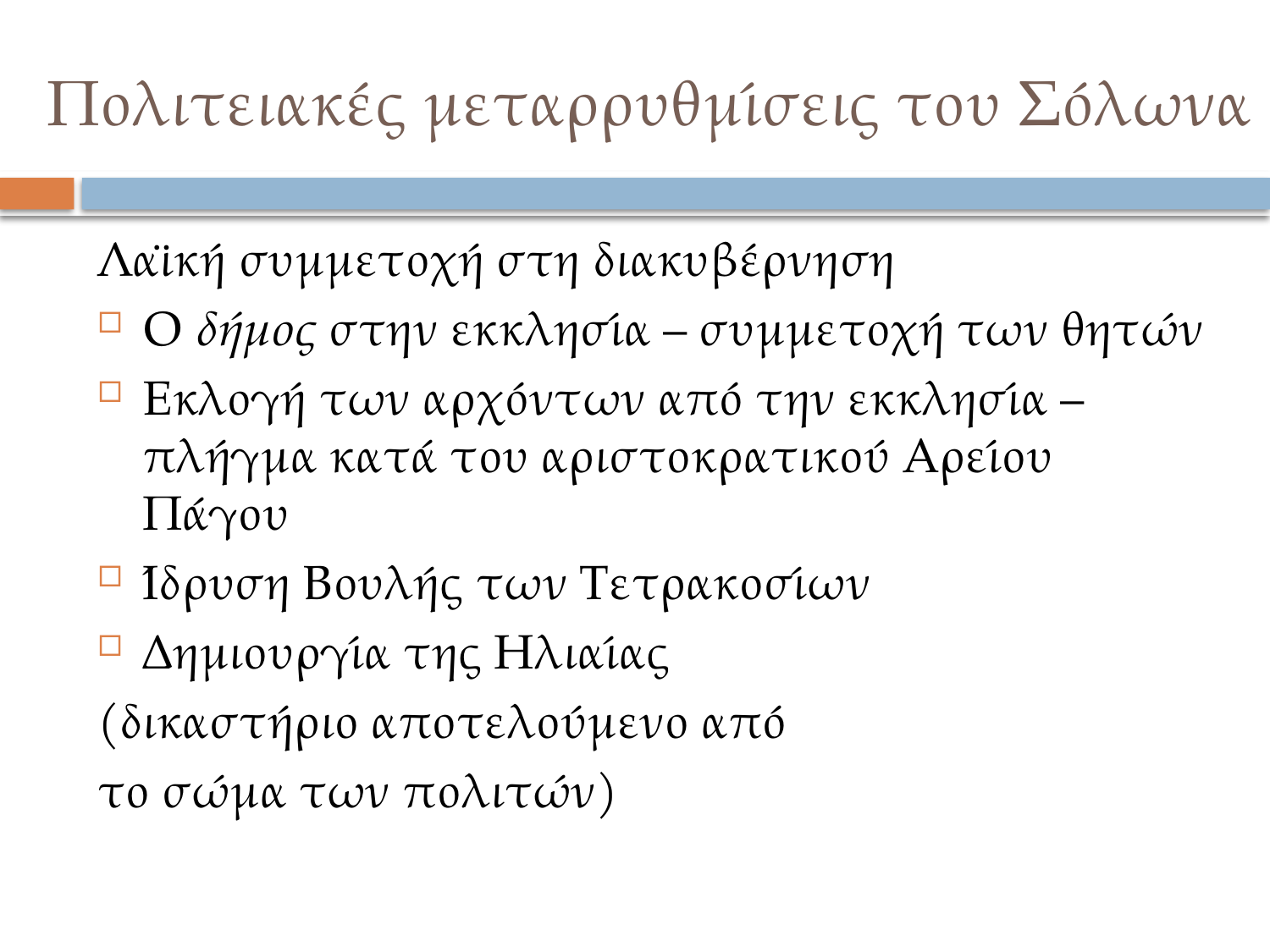

# Πολιτειακές μεταρρυθμίσεις του Σόλωνα
Λαϊκή συμμετοχή στη διακυβέρνηση
Ο δήμος στην εκκλησία – συμμετοχή των θητών
Εκλογή των αρχόντων από την εκκλησία – πλήγμα κατά του αριστοκρατικού Αρείου Πάγου
Ίδρυση Βουλής των Τετρακοσίων
Δημιουργία της Ηλιαίας
(δικαστήριο αποτελούμενο από
το σώμα των πολιτών)